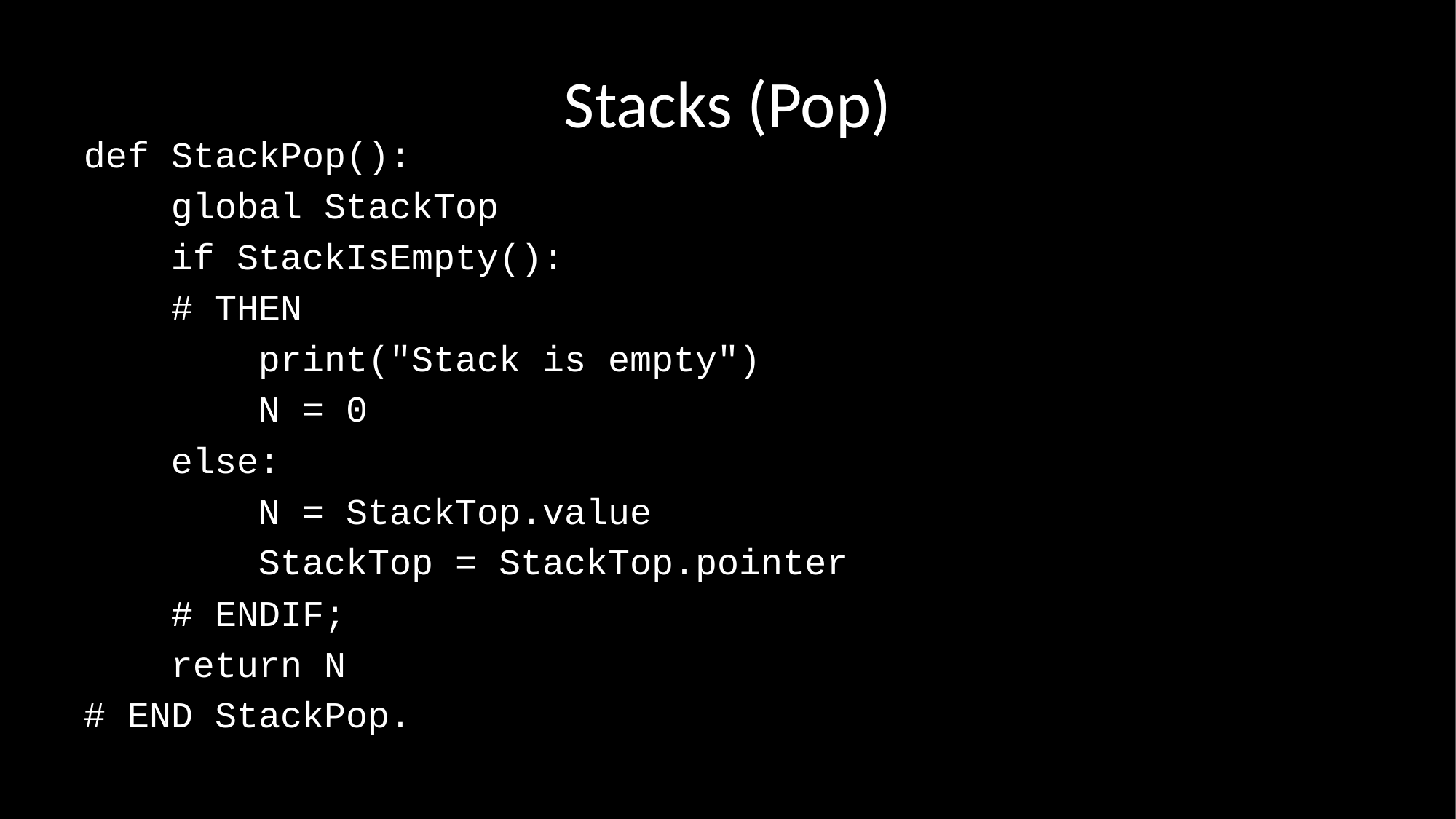

# Stacks (Pop)
def StackPop():
    global StackTop
    if StackIsEmpty():
    # THEN
        print("Stack is empty")
        N = 0
    else:
        N = StackTop.value
        StackTop = StackTop.pointer
    # ENDIF;
    return N
# END StackPop.